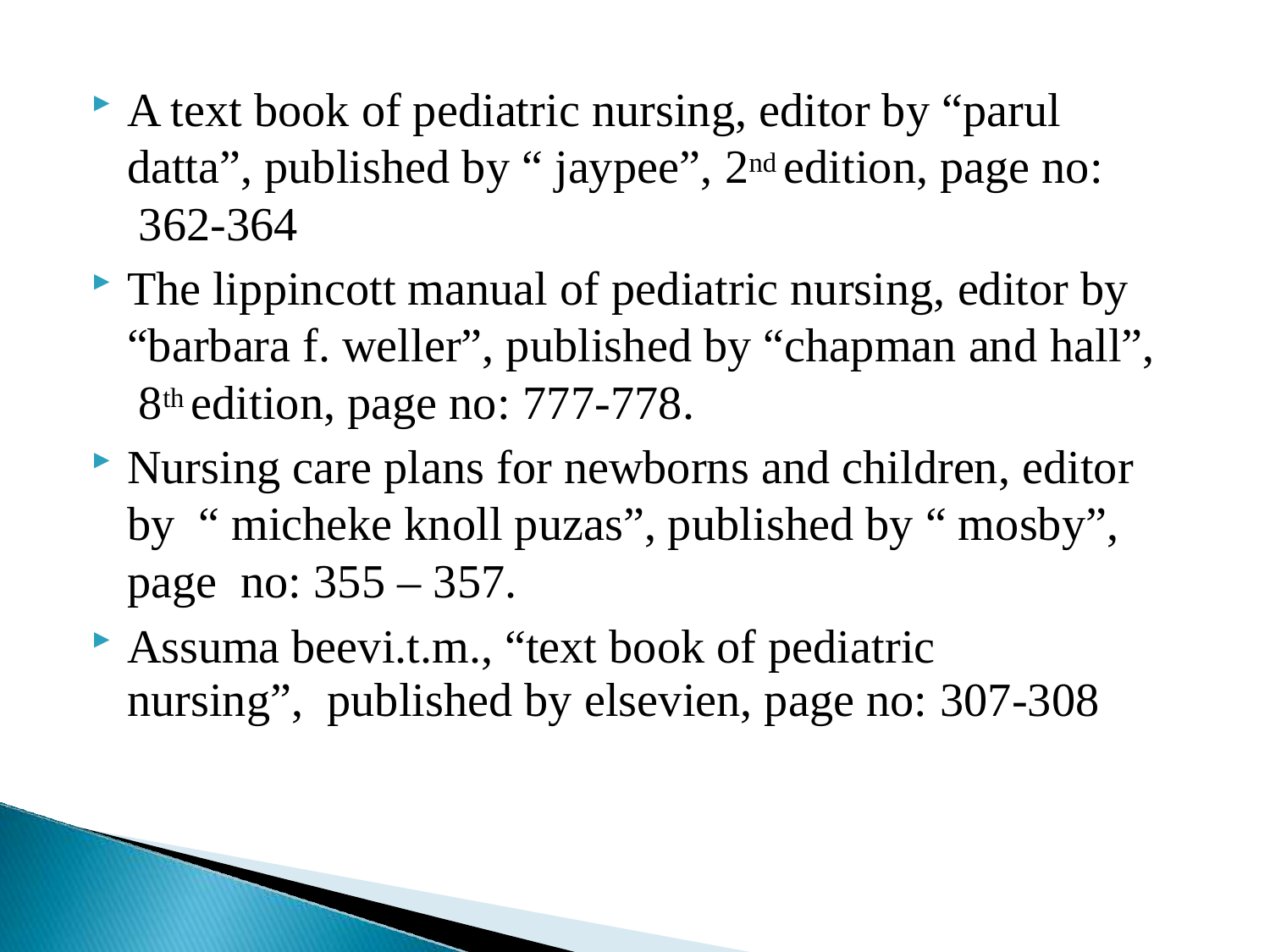

A text book of pediatric nursing, editor by “parul  datta”, published by “ jaypee”, 2nd edition, page no:  362-364
The lippincott manual of pediatric nursing, editor by  “barbara f. weller”, published by “chapman and hall”,  8th edition, page no: 777-778.
Nursing care plans for newborns and children, editor by  “ micheke knoll puzas”, published by “ mosby”, page  no: 355 – 357.
Assuma beevi.t.m., “text book of pediatric nursing”,  published by elsevien, page no: 307-308